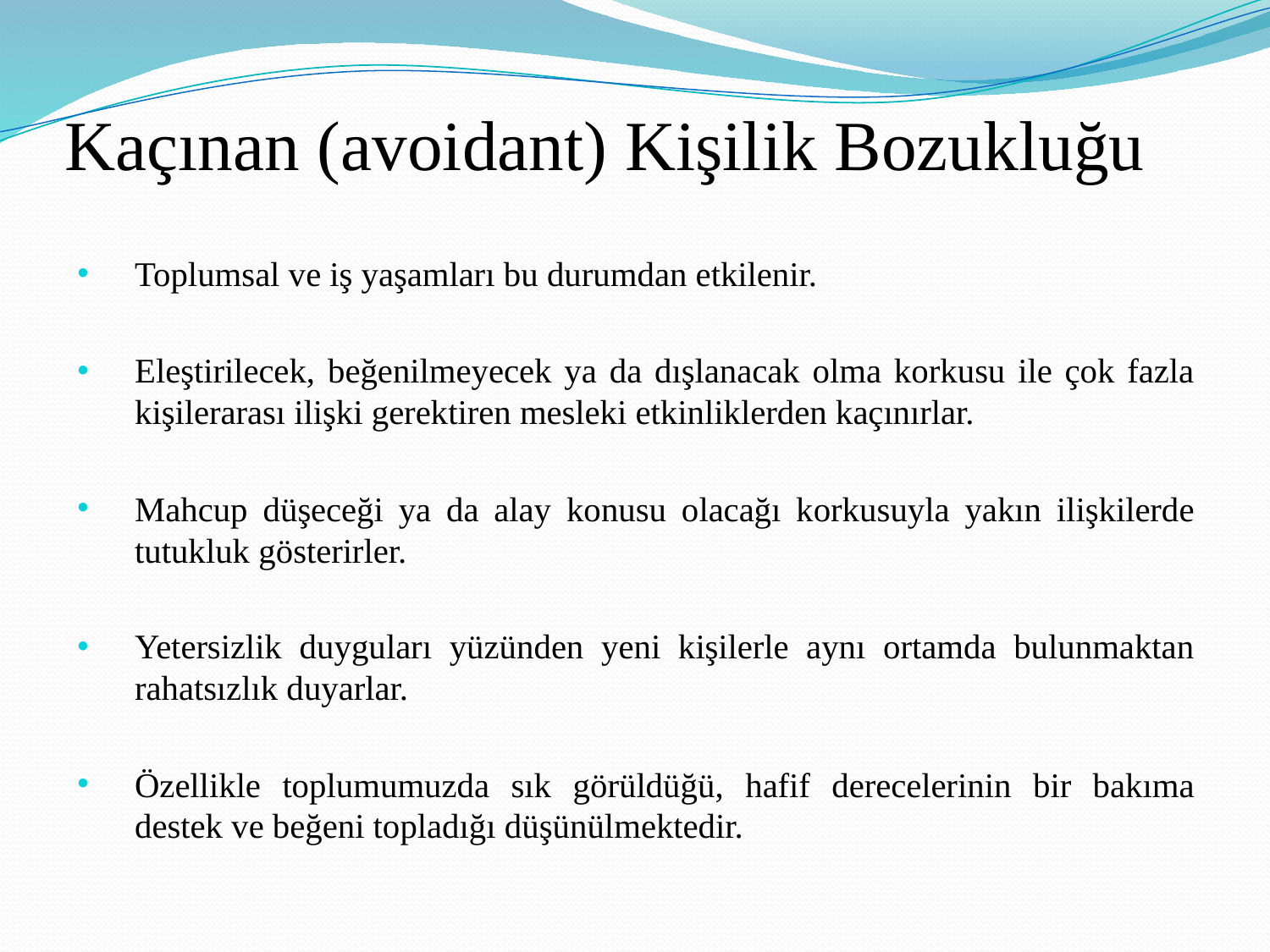

# Kaçınan (avoidant) Kişilik Bozukluğu
Toplumsal ve iş yaşamları bu durumdan etkilenir.

Eleştirilecek, beğenilmeyecek ya da dışlanacak olma korkusu ile çok fazla kişilerarası ilişki gerektiren mesleki etkinliklerden kaçınırlar.

Mahcup düşeceği ya da alay konusu olacağı korkusuyla yakın ilişkilerde tutukluk gösterirler.

Yetersizlik duyguları yüzünden yeni kişilerle aynı ortamda bulunmaktan rahatsızlık duyarlar.

Özellikle toplumumuzda sık görüldüğü, hafif derecelerinin bir bakıma destek ve beğeni topladığı düşünülmektedir.